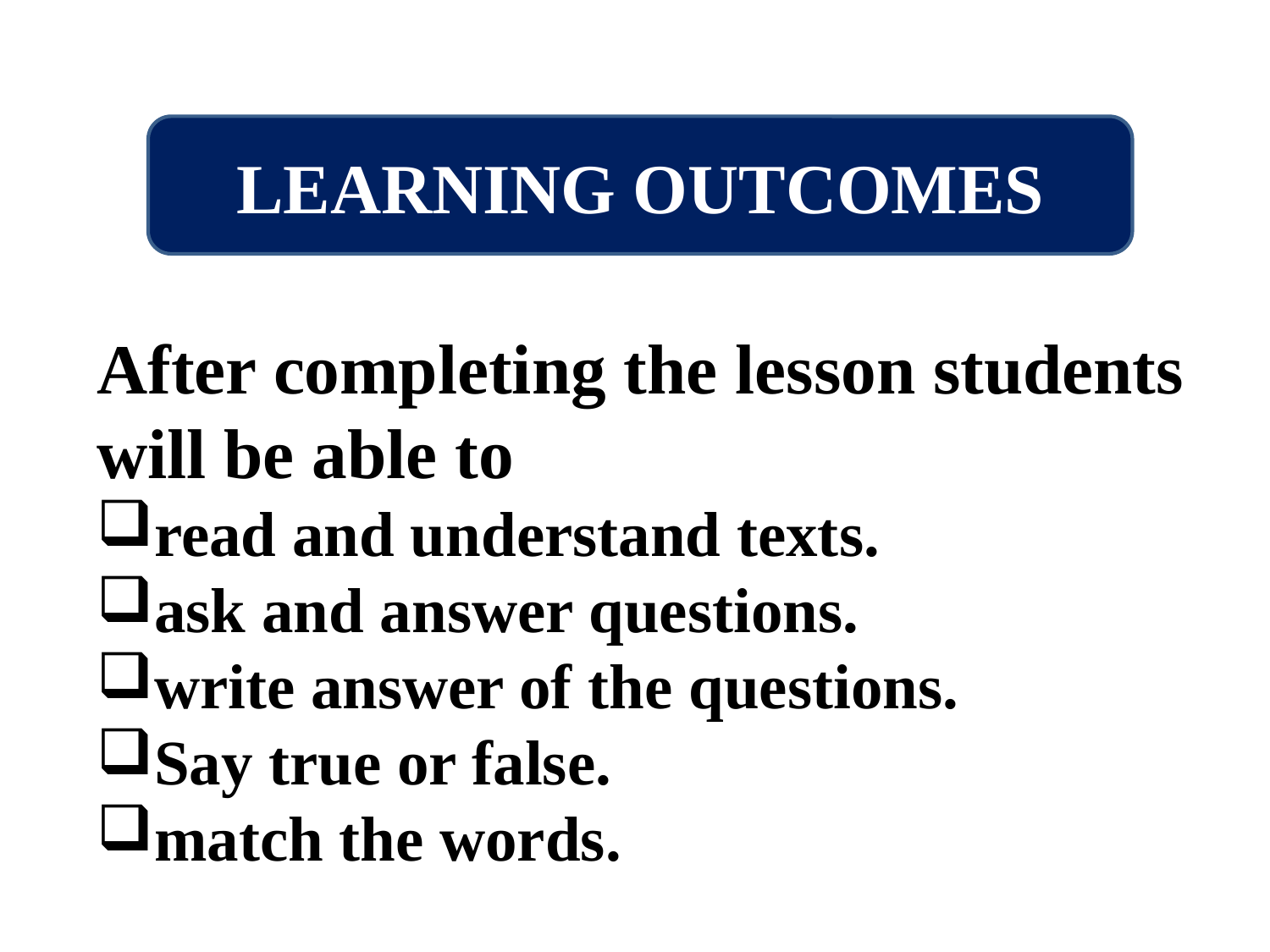

LEARNING OUTCOMES
After completing the lesson students will be able to
read and understand texts.
ask and answer questions.
write answer of the questions.
Say true or false.
match the words.